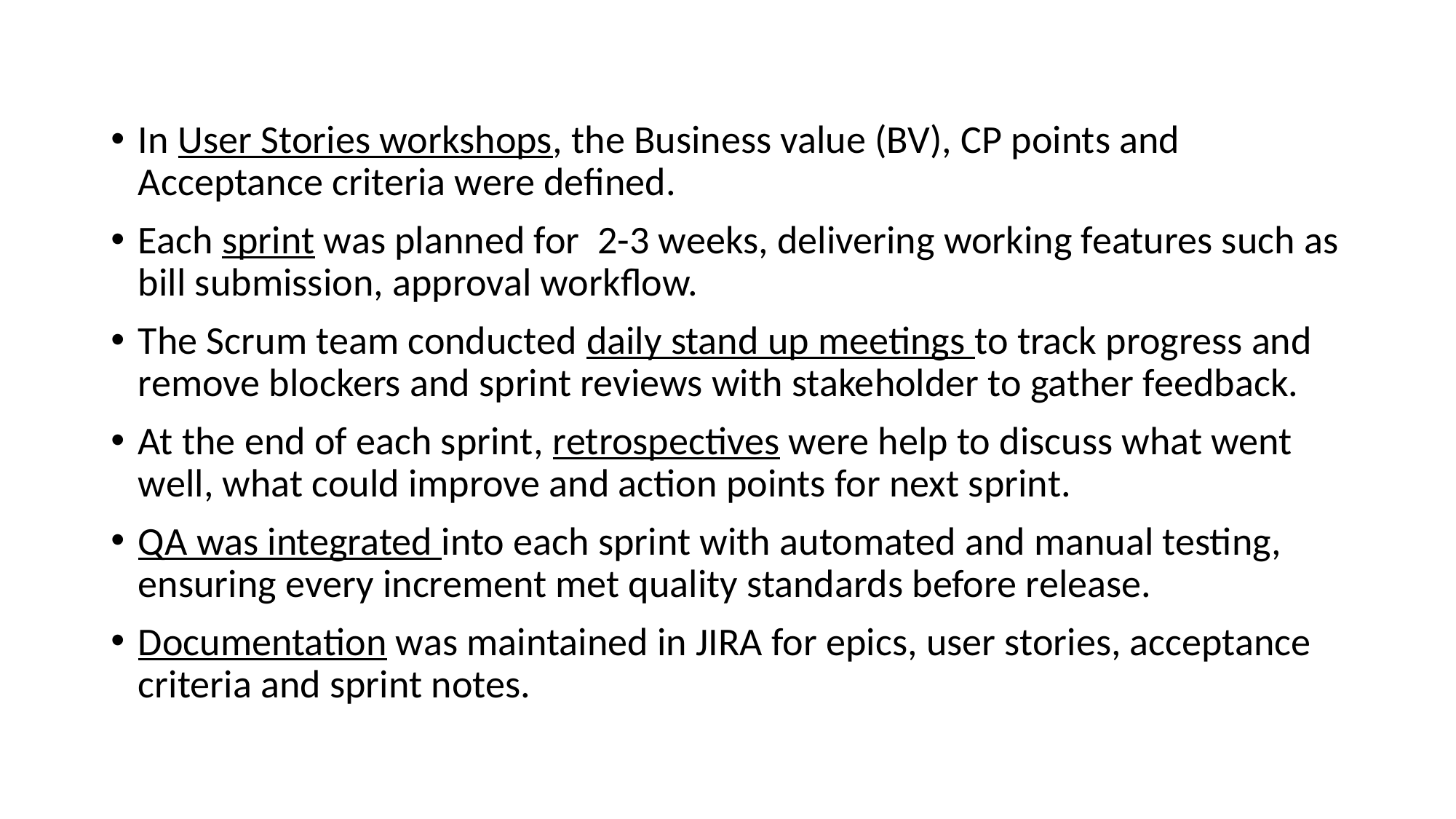

In User Stories workshops, the Business value (BV), CP points and Acceptance criteria were defined.
Each sprint was planned for  2-3 weeks, delivering working features such as bill submission, approval workflow.
The Scrum team conducted daily stand up meetings to track progress and remove blockers and sprint reviews with stakeholder to gather feedback.
At the end of each sprint, retrospectives were help to discuss what went well, what could improve and action points for next sprint.
QA was integrated into each sprint with automated and manual testing, ensuring every increment met quality standards before release.
Documentation was maintained in JIRA for epics, user stories, acceptance criteria and sprint notes.